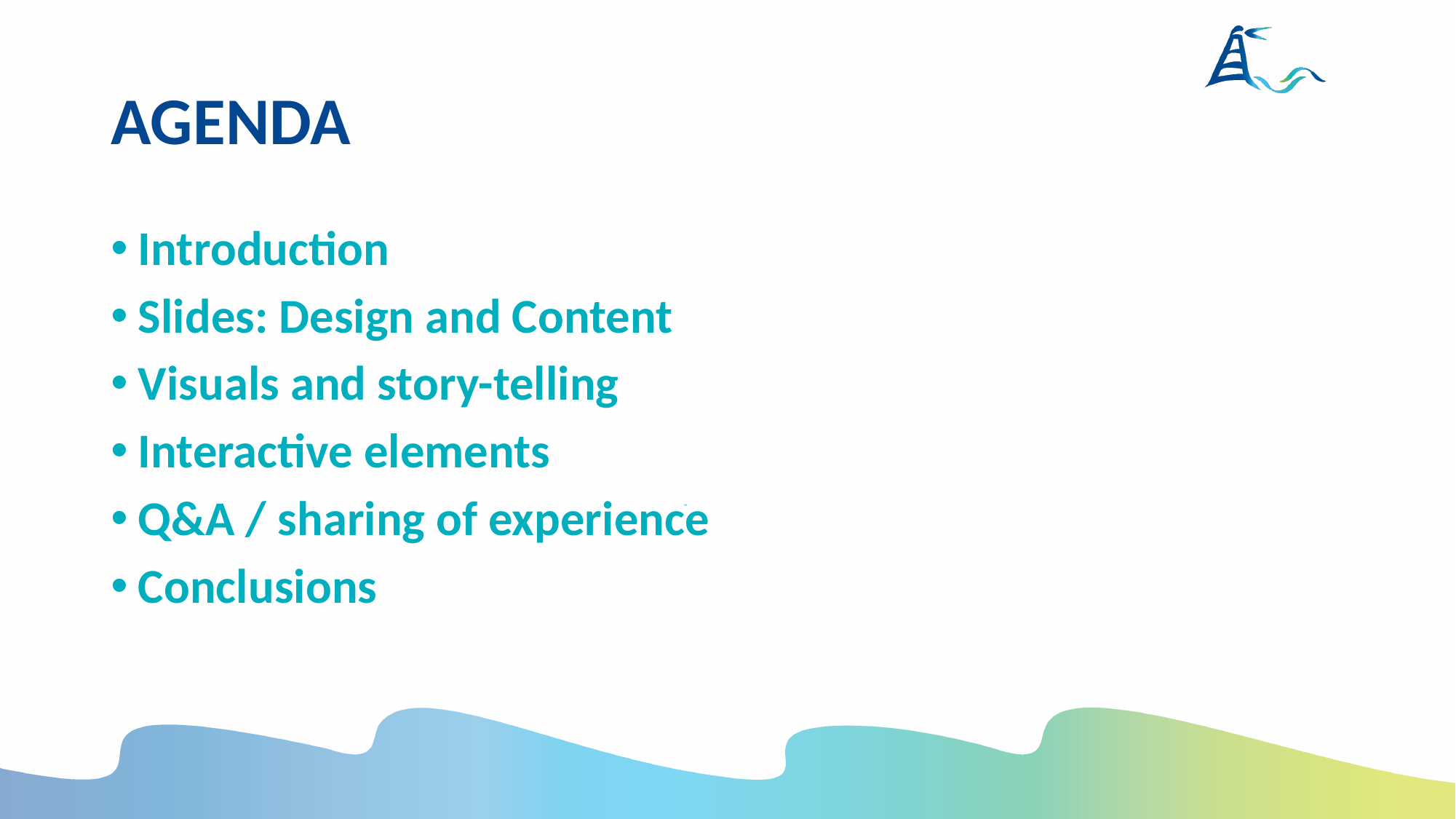

# AGENDA
Introduction
Slides: Design and Content
Visuals and story-telling
Interactive elements
Q&A / sharing of experience
Conclusions